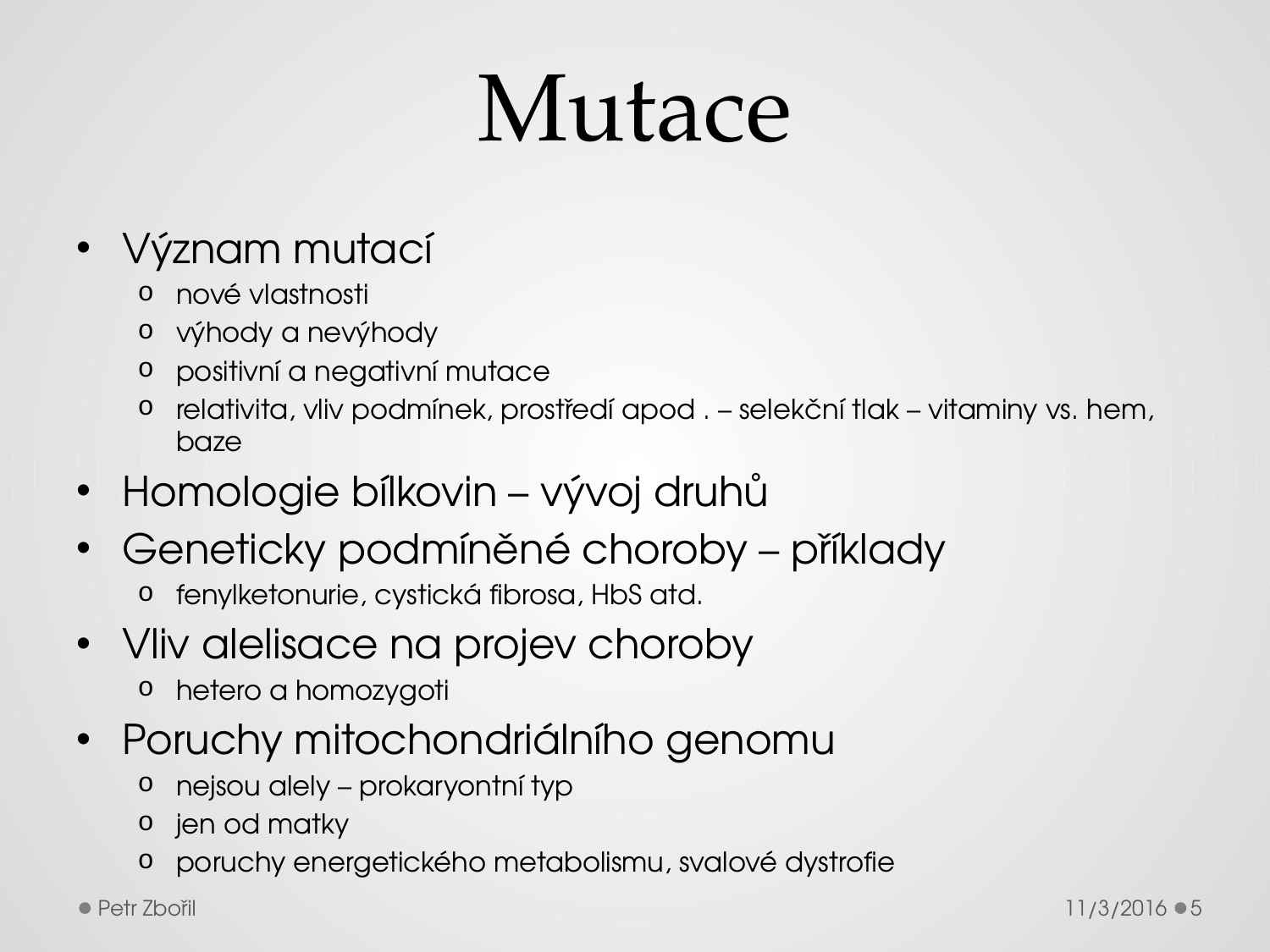

# Mutace
Význam mutací
nové vlastnosti
výhody a nevýhody
positivní a negativní mutace
relativita, vliv podmínek, prostředí apod . – selekční tlak – vitaminy vs. hem, baze
Homologie bílkovin – vývoj druhů
Geneticky podmíněné choroby – příklady
fenylketonurie, cystická fibrosa, HbS atd.
Vliv alelisace na projev choroby
hetero a homozygoti
Poruchy mitochondriálního genomu
nejsou alely – prokaryontní typ
jen od matky
poruchy energetického metabolismu, svalové dystrofie
Petr Zbořil
11/3/2016
5